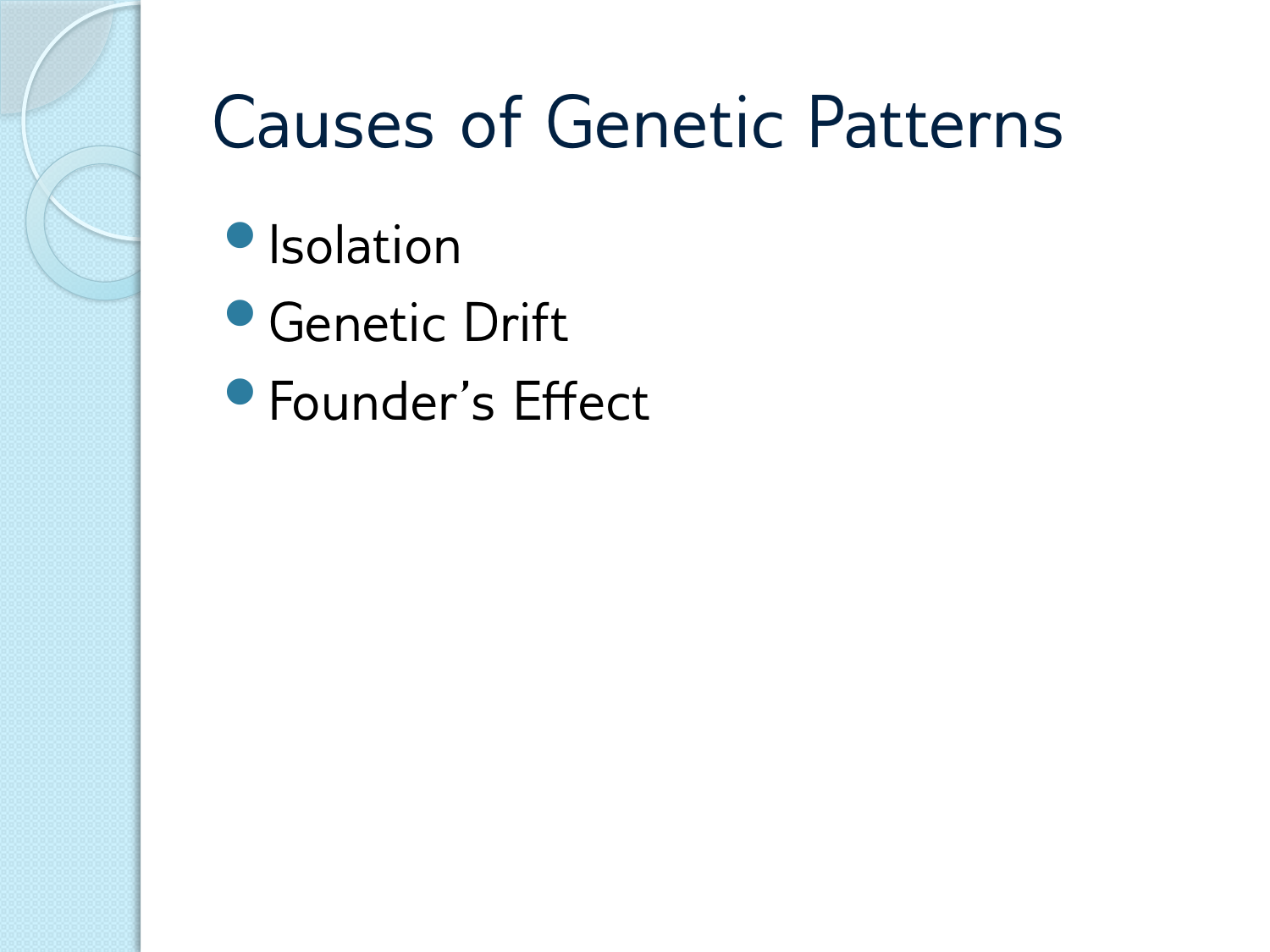

# Causes of Genetic Patterns
Isolation
Genetic Drift
Founder’s Effect